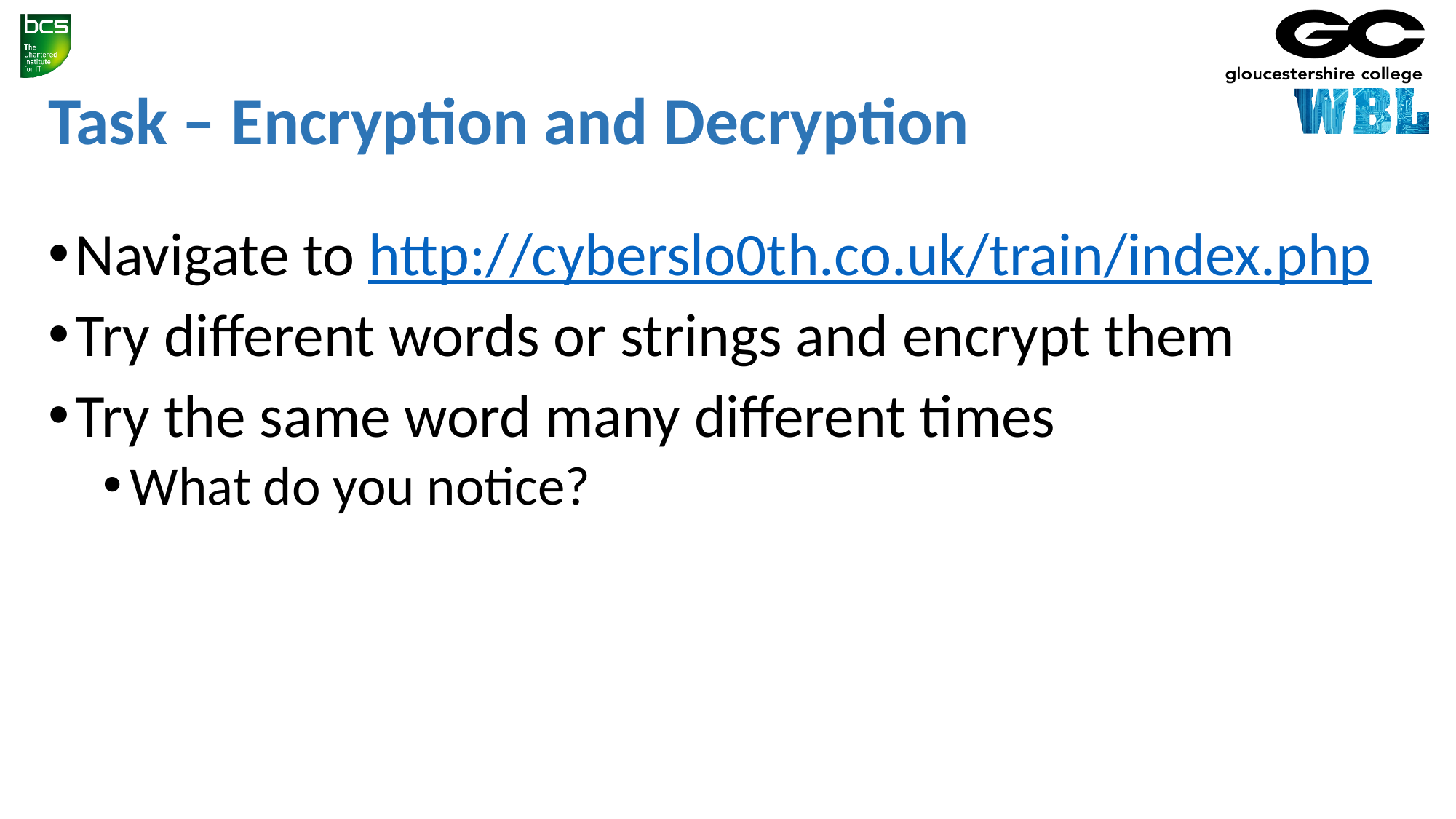

# Task – Encryption and Decryption
Navigate to http://cyberslo0th.co.uk/train/index.php
Try different words or strings and encrypt them
Try the same word many different times
What do you notice?